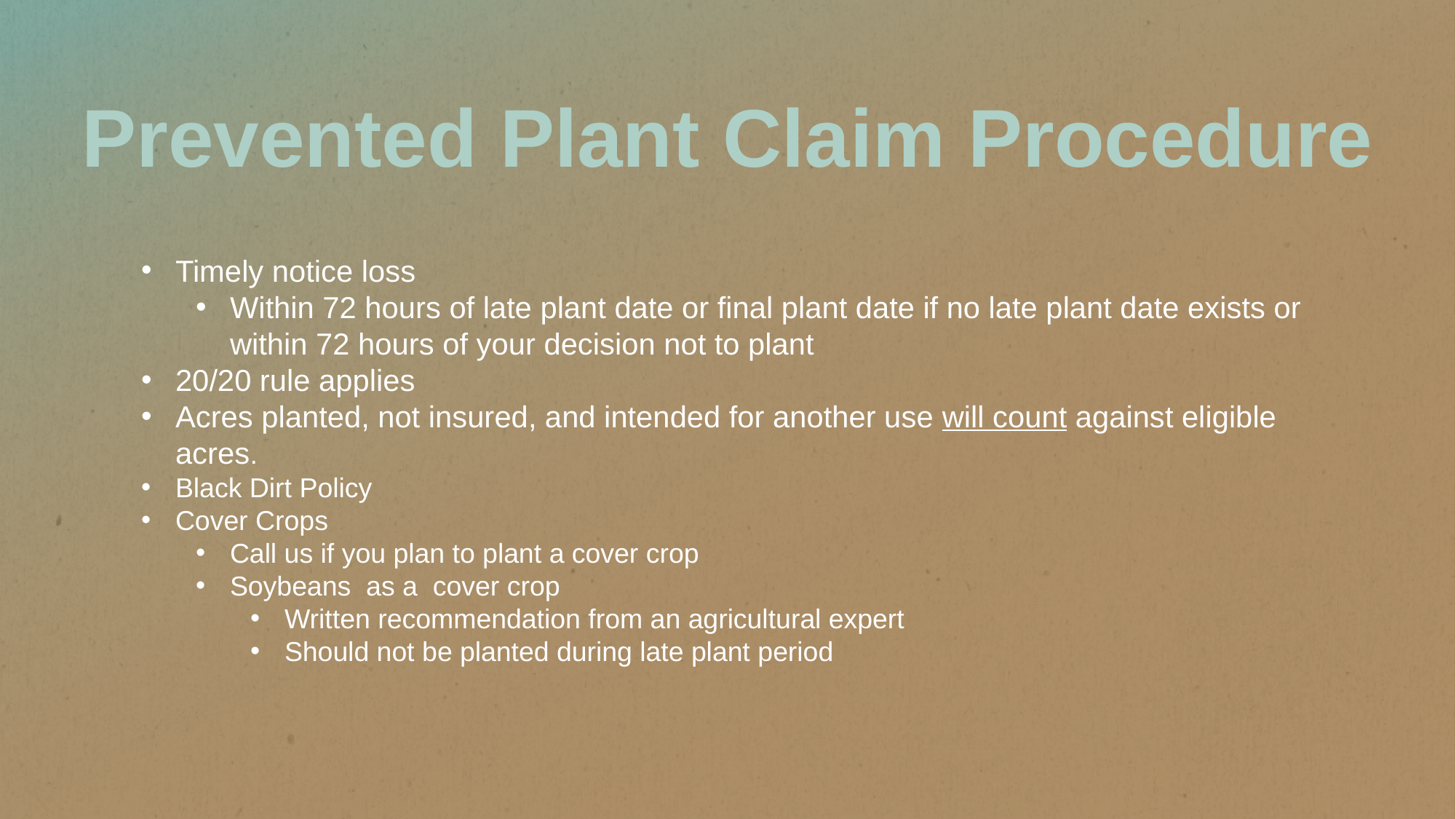

Prevented Plant Claim Procedure
Timely notice loss
Within 72 hours of late plant date or final plant date if no late plant date exists or within 72 hours of your decision not to plant
20/20 rule applies
Acres planted, not insured, and intended for another use will count against eligible acres.
Black Dirt Policy
Cover Crops
Call us if you plan to plant a cover crop
Soybeans  as a  cover crop
Written recommendation from an agricultural expert
Should not be planted during late plant period